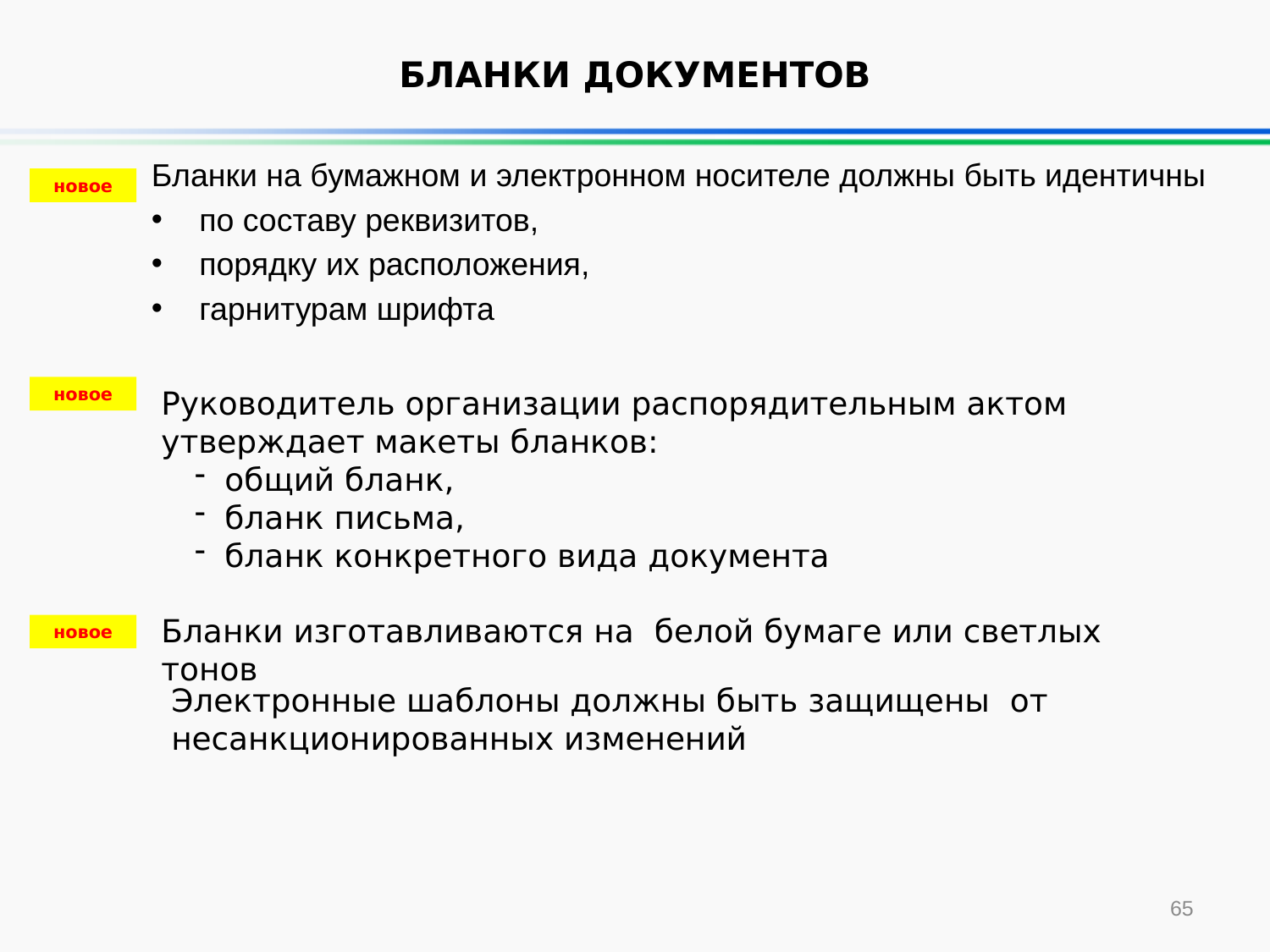

# БЛАНКИ ДОКУМЕНТОВ
Бланки на бумажном и электронном носителе должны быть идентичны
по составу реквизитов,
порядку их расположения,
гарнитурам шрифта
новое
новое
Руководитель организации распорядительным актом
утверждает макеты бланков:
общий бланк,
бланк письма,
бланк конкретного вида документа
Бланки изготавливаются на  белой бумаге или светлых тонов
новое
Электронные шаблоны должны быть защищены  от несанкционированных изменений
65